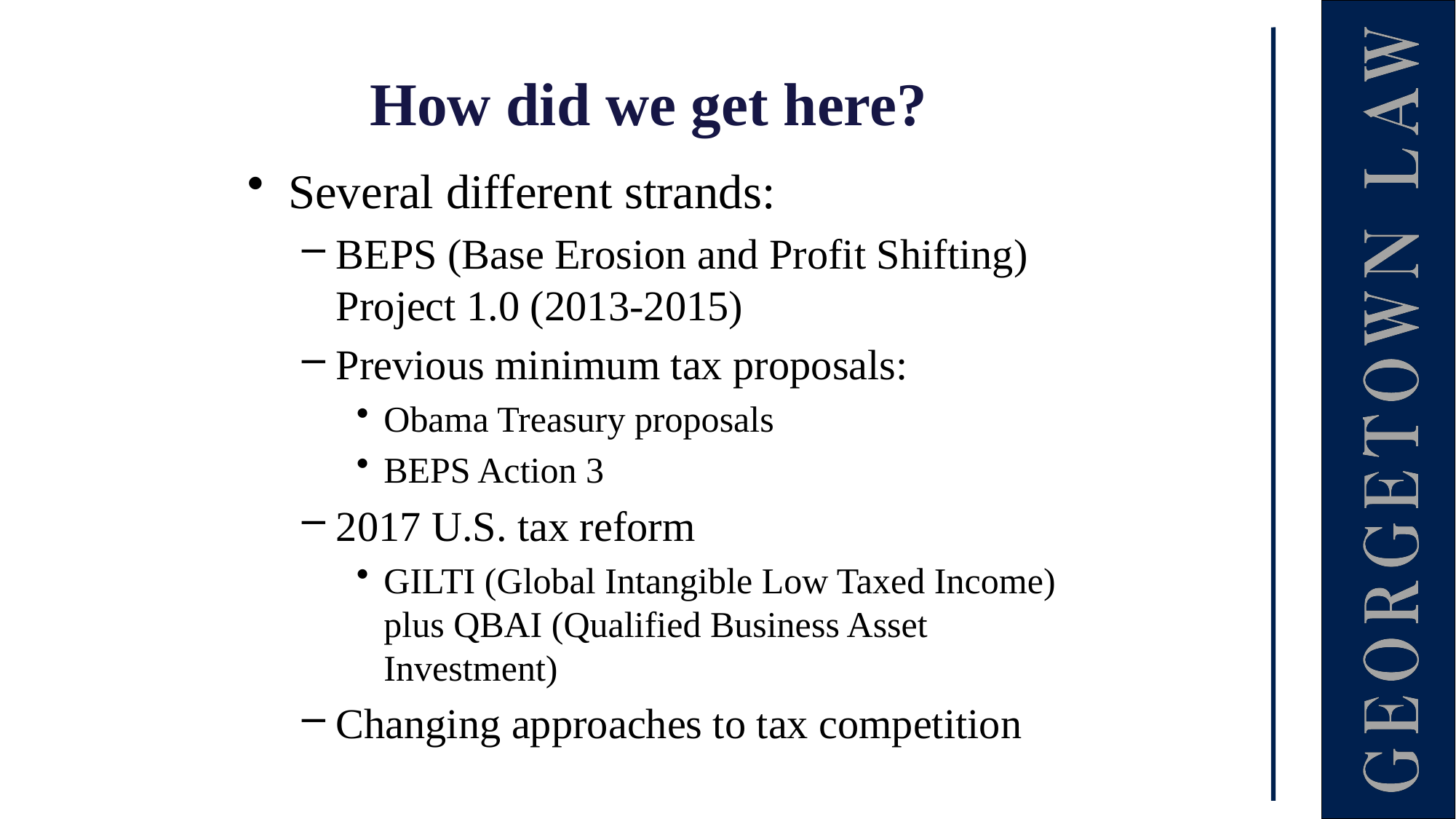

# How did we get here?
Several different strands:
BEPS (Base Erosion and Profit Shifting) Project 1.0 (2013-2015)
Previous minimum tax proposals:
Obama Treasury proposals
BEPS Action 3
2017 U.S. tax reform
GILTI (Global Intangible Low Taxed Income) plus QBAI (Qualified Business Asset Investment)
Changing approaches to tax competition